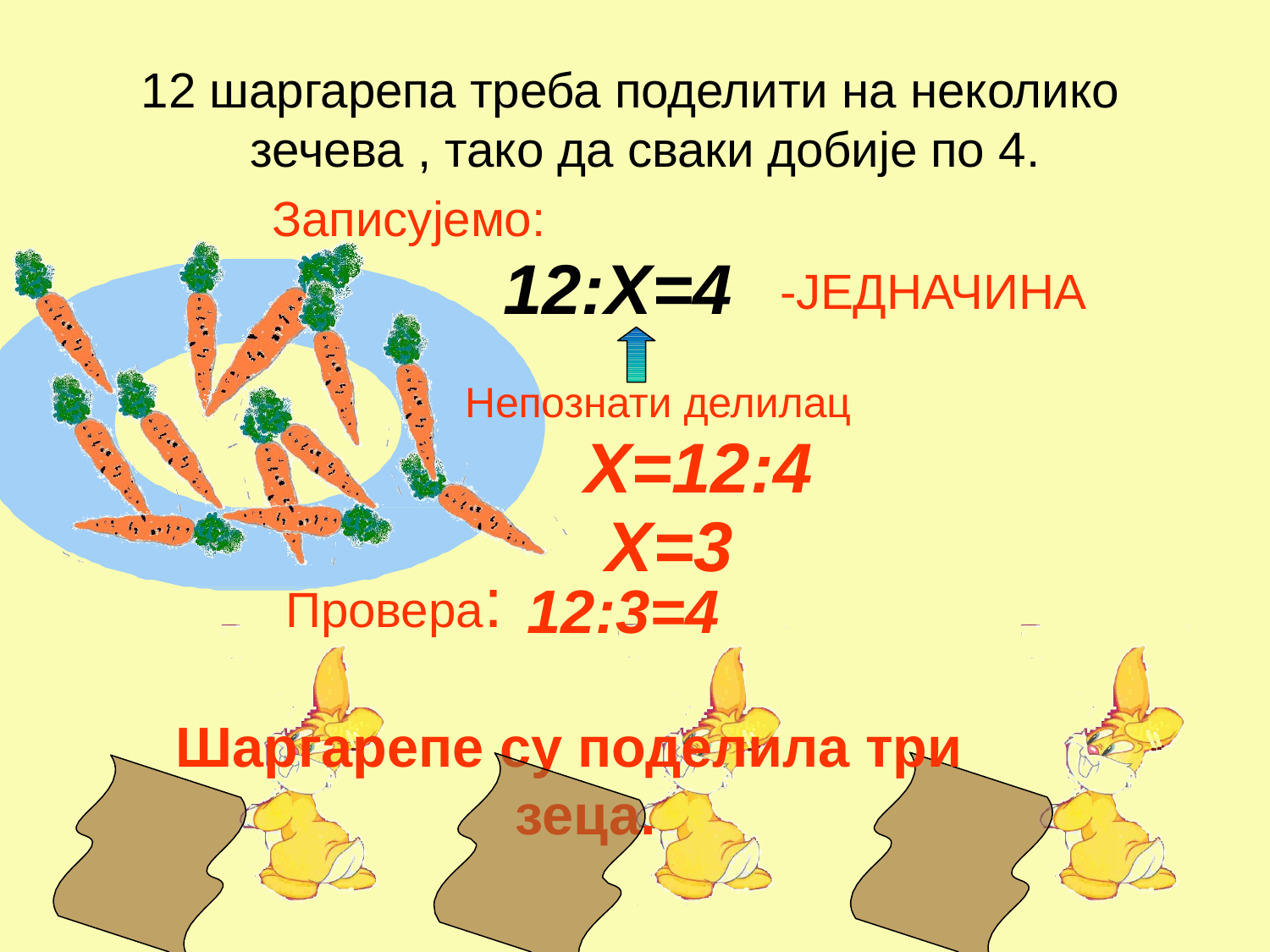

12 шаргарепа треба поделити на неколико  зечева , тако да сваки добије по 4.
Записујемо:

12:X=4
-ЈЕДНАЧИНА

Непознати делилац
X=12:4  X=3
Провера: 12:3=4
Шаргарепе су поделила три  зеца.